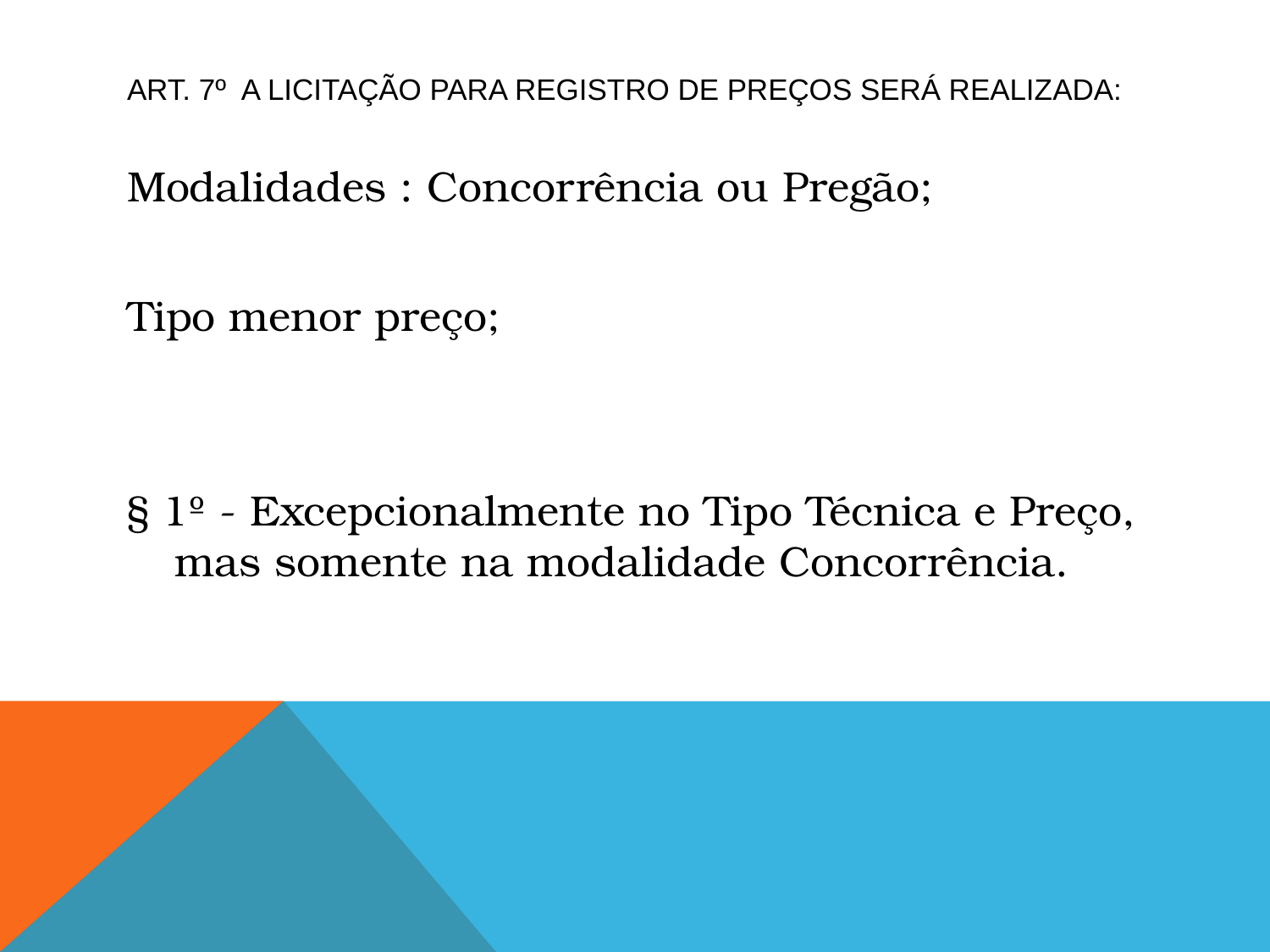

# Art. 7º  A licitação para registro de preços será realizada:
Modalidades : Concorrência ou Pregão;

Tipo menor preço;

§ 1º - Excepcionalmente no Tipo Técnica e Preço, mas somente na modalidade Concorrência.